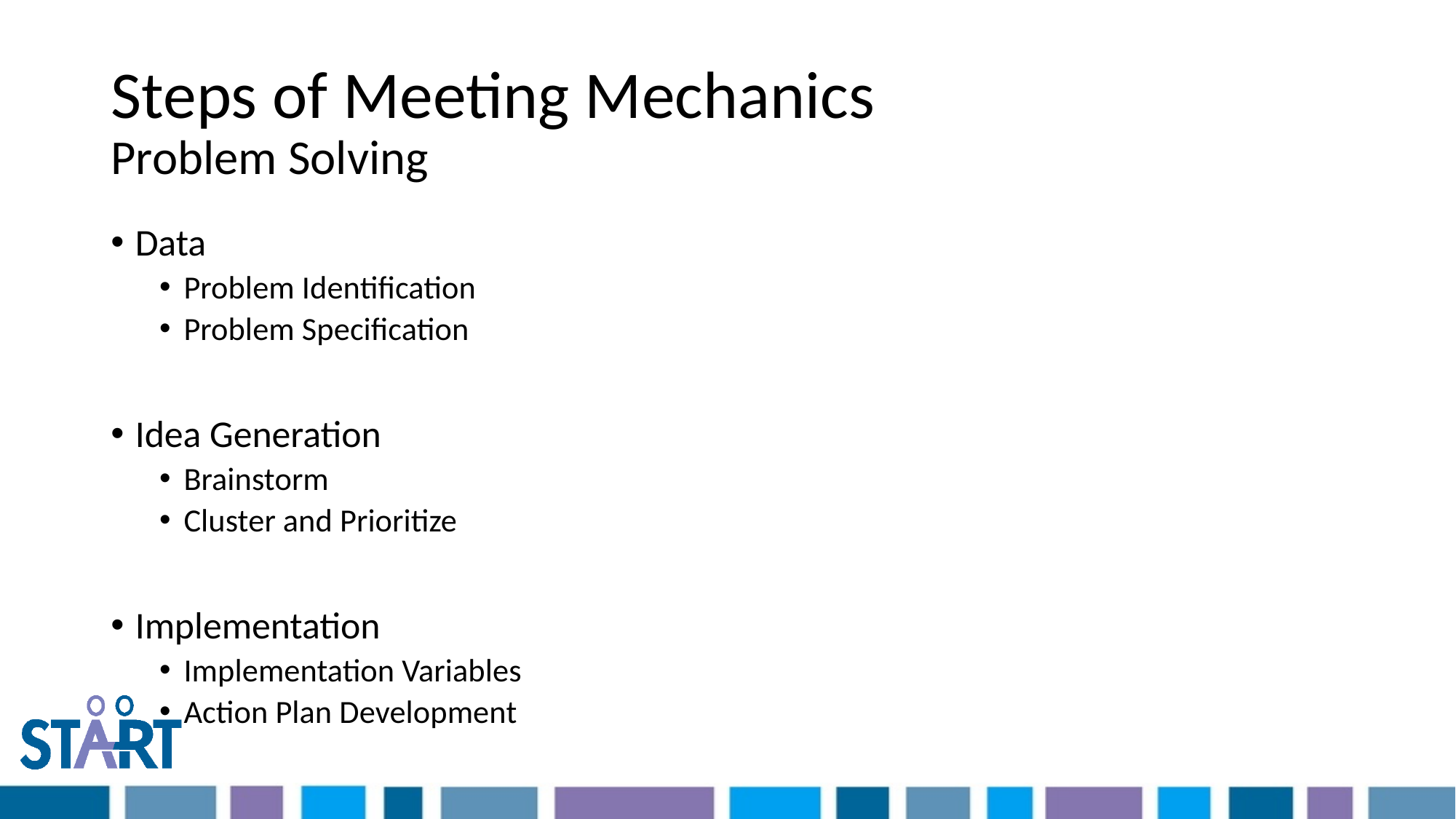

# Steps of Meeting Mechanics Problem Solving
Data
Problem Identification
Problem Specification

Idea Generation
Brainstorm
Cluster and Prioritize

Implementation
Implementation Variables
Action Plan Development